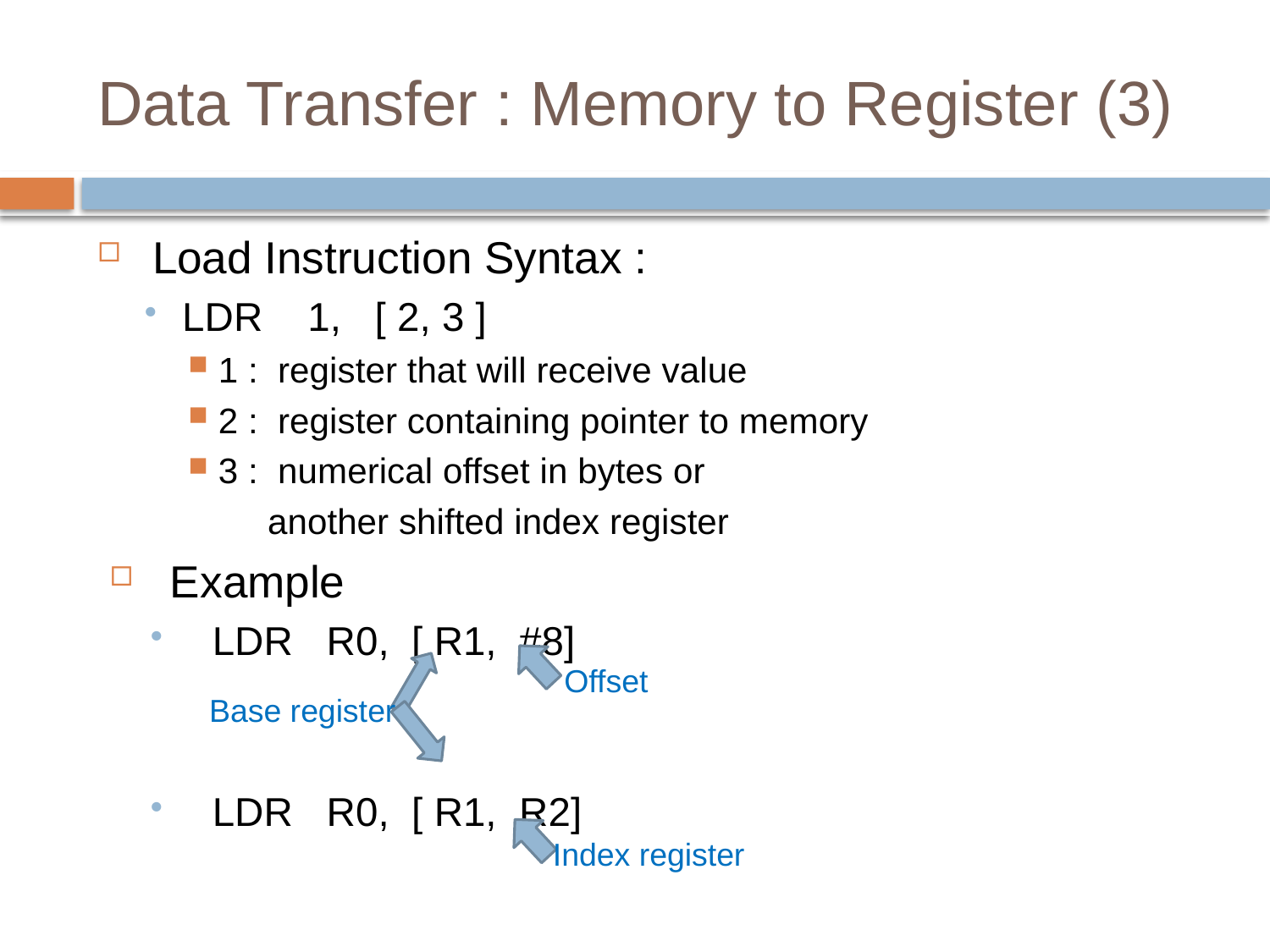

# Data Transfer : Memory to Register (3)
 Load Instruction Syntax :
LDR    1,   [ 2, 3 ]
1 :  register that will receive value
2 :  register containing pointer to memory
3 :  numerical offset in bytes or
        another shifted index register
Example
LDR   R0,  [ R1,  #8]

LDR   R0,  [ R1,  R2]

Offset

Base register

Index register